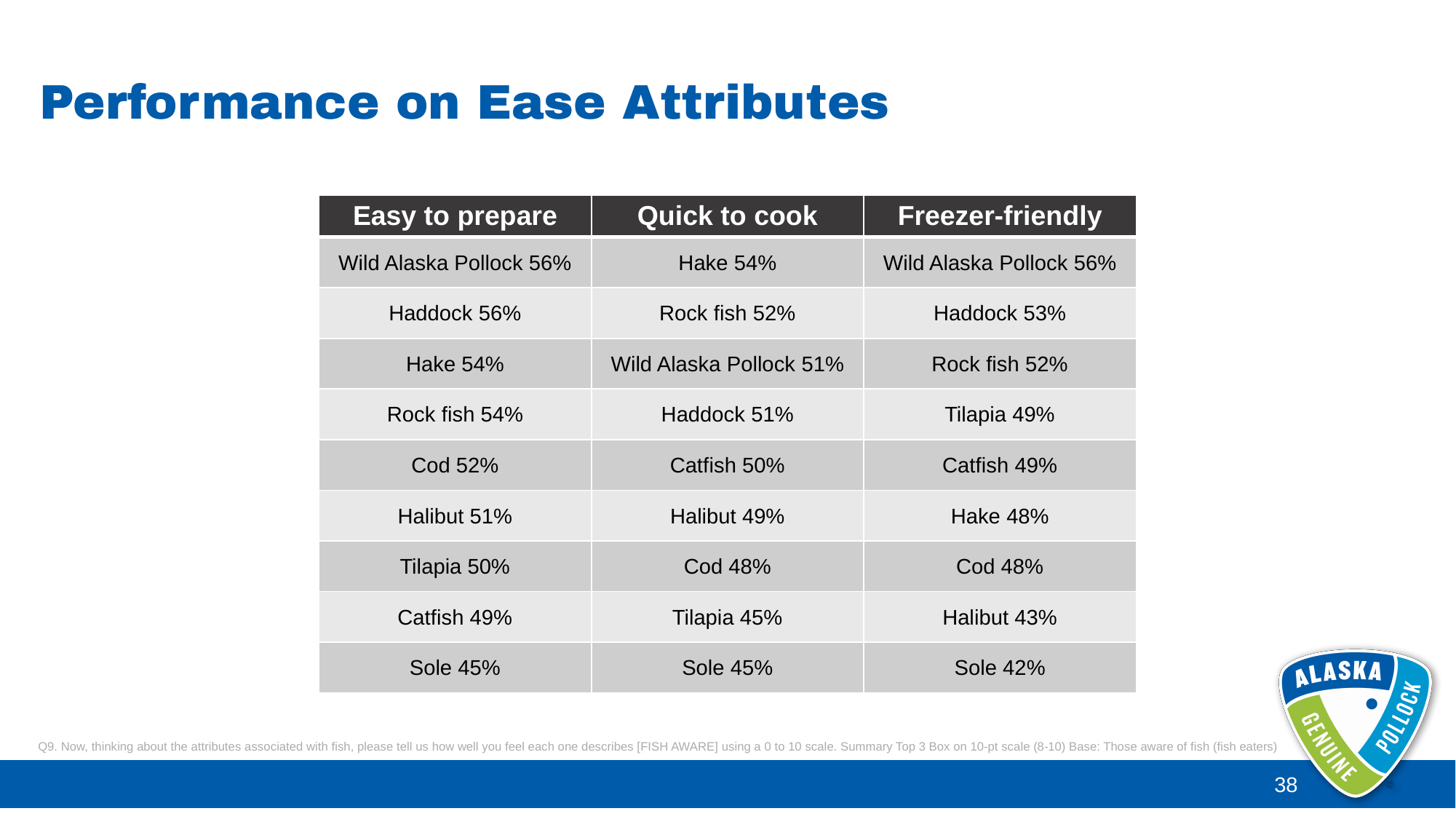

# Performance on Ease Attributes
| Easy to prepare | Quick to cook | Freezer-friendly |
| --- | --- | --- |
| Wild Alaska Pollock 56% | Hake 54% | Wild Alaska Pollock 56% |
| Haddock 56% | Rock fish 52% | Haddock 53% |
| Hake 54% | Wild Alaska Pollock 51% | Rock fish 52% |
| Rock fish 54% | Haddock 51% | Tilapia 49% |
| Cod 52% | Catfish 50% | Catfish 49% |
| Halibut 51% | Halibut 49% | Hake 48% |
| Tilapia 50% | Cod 48% | Cod 48% |
| Catfish 49% | Tilapia 45% | Halibut 43% |
| Sole 45% | Sole 45% | Sole 42% |
Q9. Now, thinking about the attributes associated with fish, please tell us how well you feel each one describes [FISH AWARE] using a 0 to 10 scale. Summary Top 3 Box on 10-pt scale (8-10) Base: Those aware of fish (fish eaters)
38